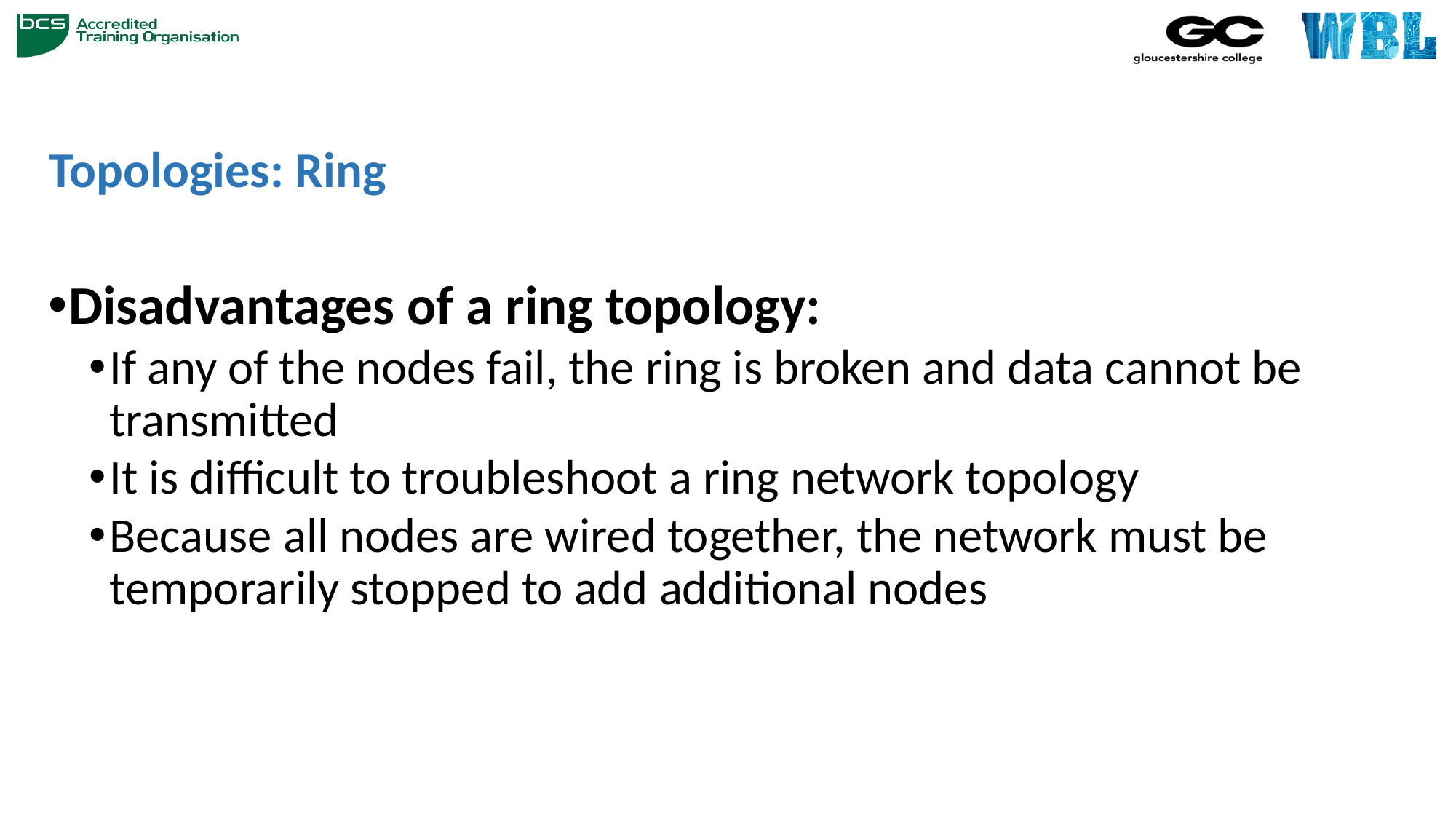

# Topologies: Ring
Disadvantages of a ring topology:
If any of the nodes fail, the ring is broken and data cannot be transmitted
It is difficult to troubleshoot a ring network topology
Because all nodes are wired together, the network must be temporarily stopped to add additional nodes